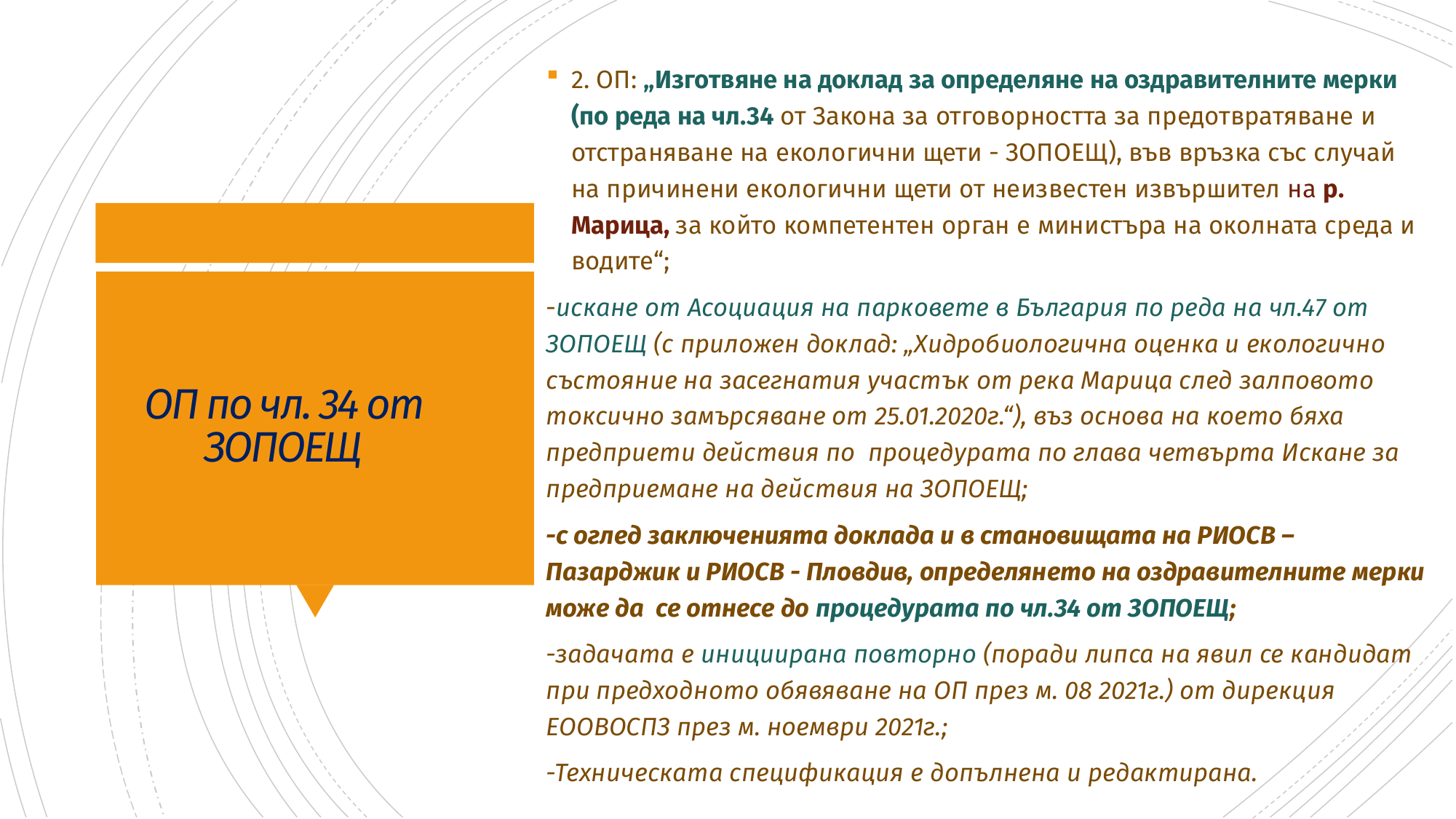

2. ОП: „Изготвяне на доклад за определяне на оздравителните мерки (по реда на чл.34 от Закона за отговорността за предотвратяване и отстраняване на екологични щети - ЗОПОЕЩ), във връзка със случай на причинени екологични щети от неизвестен извършител на р. Марица, за който компетентен орган е министъра на околната среда и водите“;
-искане от Асоциация на парковете в България по реда на чл.47 от ЗОПОЕЩ (с приложен доклад: „Хидробиологична оценка и екологично състояние на засегнатия участък от река Марица след залповото токсично замърсяване от 25.01.2020г.“), въз основа на което бяха предприети действия по  процедурата по глава четвърта Искане за предприемане на действия на ЗОПОЕЩ;
-с оглед заключенията доклада и в становищата на РИОСВ – Пазарджик и РИОСВ - Пловдив, определянето на оздравителните мерки може да  се отнесе до процедурата по чл.34 от ЗОПОЕЩ;
-задачата е инициирана повторно (поради липса на явил се кандидат при предходното обявяване на ОП през м. 08 2021г.) от дирекция ЕООВОСПЗ през м. ноември 2021г.;
-Техническата спецификация е допълнена и редактирана.

# ОП по чл. 34 от ЗОПОЕЩ